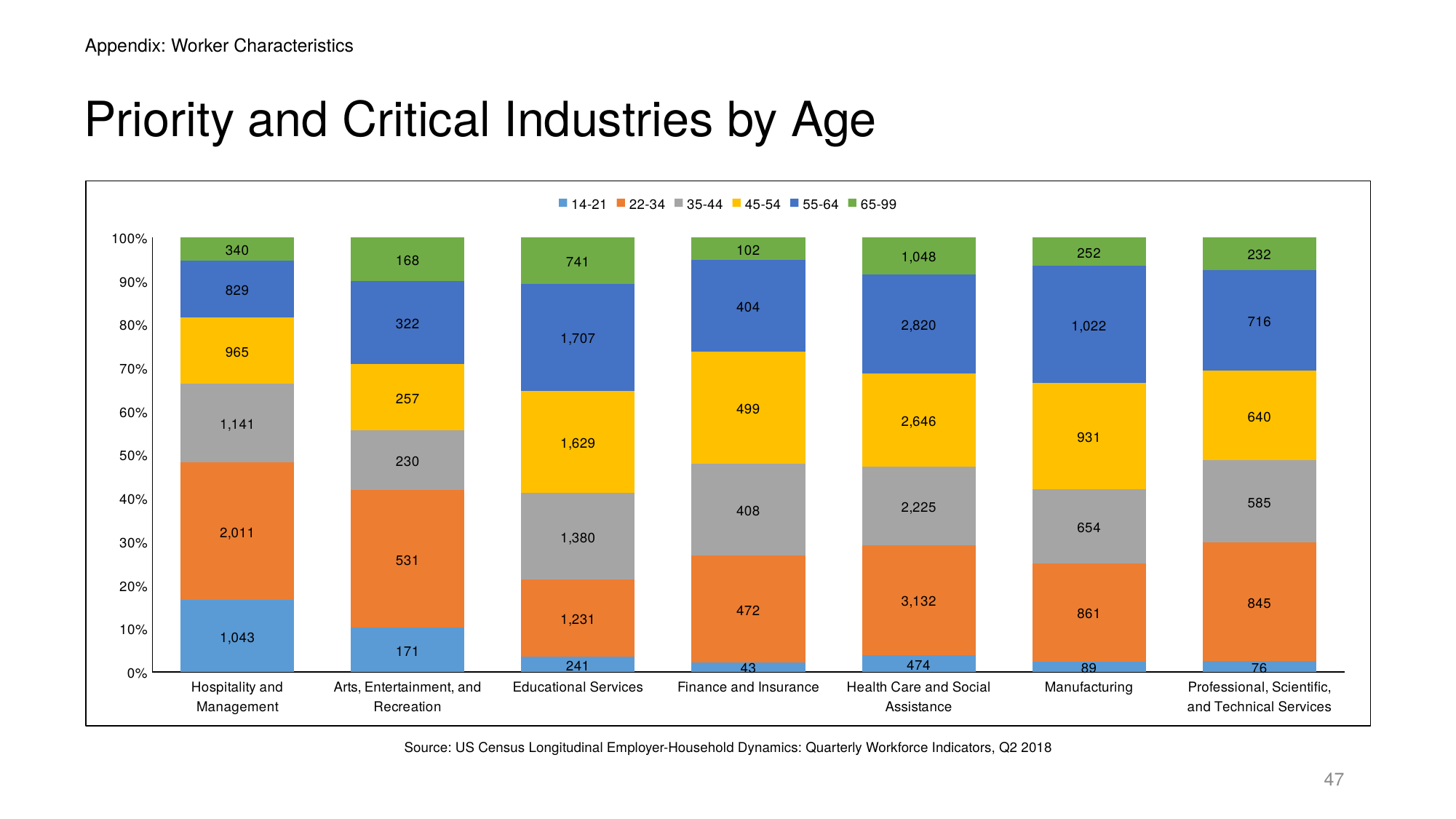

Appendix: Worker Characteristics
Priority and Critical Industries by Age

### Chart

| Category | 14-21 | 22-34 | 35-44 | 45-54 | 55-64 | 65-99 |
|---|---|---|---|---|---|---|
| Hospitality and Management | 1043.0 | 2011.0 | 1141.0 | 965.0 | 829.0 | 340.0 |
| Arts, Entertainment, and Recreation | 171.0 | 531.0 | 230.0 | 257.0 | 322.0 | 168.0 |
| Educational Services | 241.0 | 1231.0 | 1380.0 | 1629.0 | 1707.0 | 741.0 |
| Finance and Insurance | 43.0 | 472.0 | 408.0 | 499.0 | 404.0 | 102.0 |
| Health Care and Social Assistance | 474.0 | 3132.0 | 2225.0 | 2646.0 | 2820.0 | 1048.0 |
| Manufacturing | 89.0 | 861.0 | 654.0 | 931.0 | 1022.0 | 252.0 |
| Professional, Scientific, and Technical Services | 76.0 | 845.0 | 585.0 | 640.0 | 716.0 | 232.0 |
Source: US Census Longitudinal Employer-Household Dynamics: Quarterly Workforce Indicators, Q2 2018
47